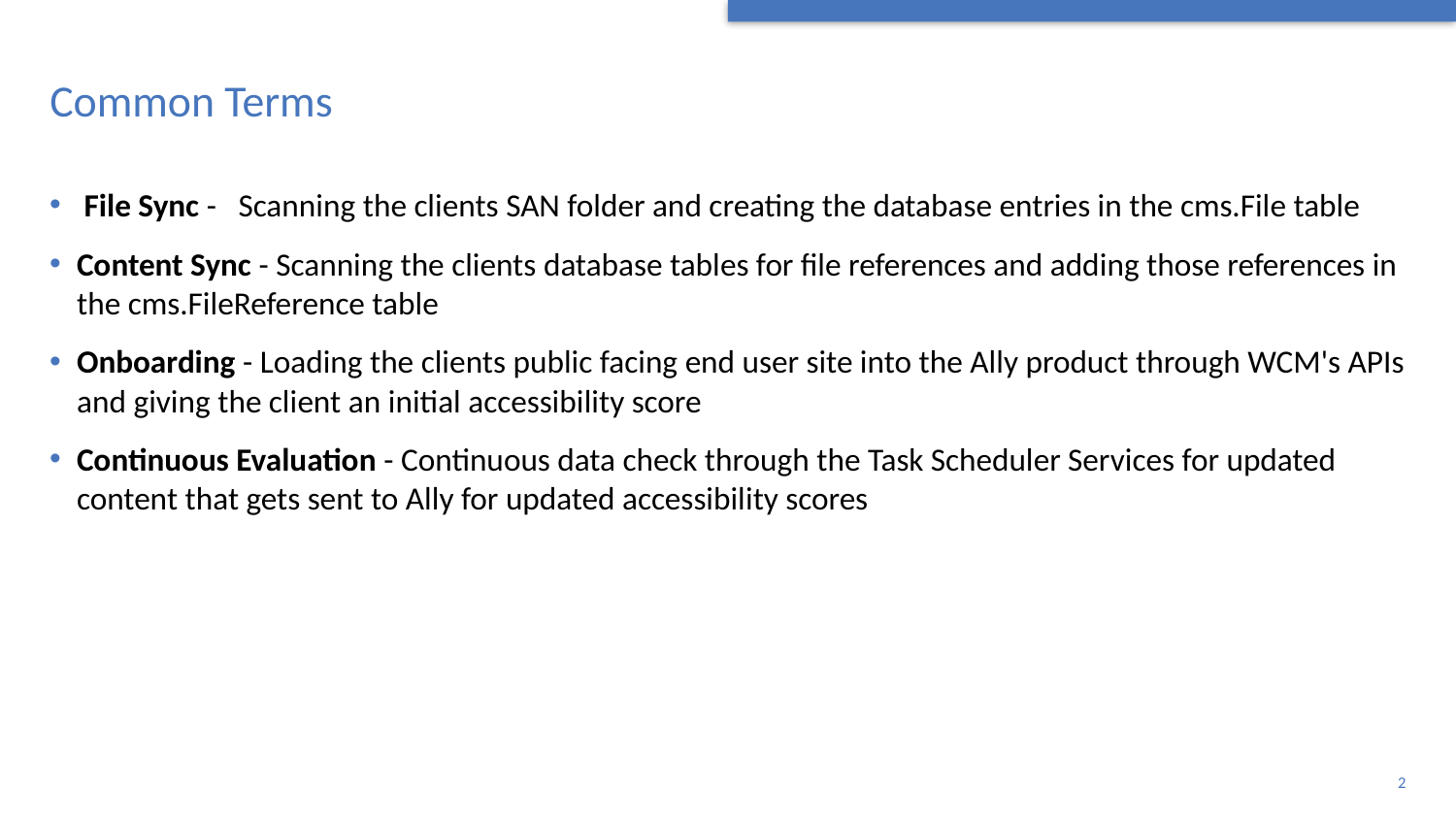

# Common Terms
 File Sync -   Scanning the clients SAN folder and creating the database entries in the cms.File table
Content Sync - Scanning the clients database tables for file references and adding those references in the cms.FileReference table
Onboarding - Loading the clients public facing end user site into the Ally product through WCM's APIs and giving the client an initial accessibility score
Continuous Evaluation - Continuous data check through the Task Scheduler Services for updated content that gets sent to Ally for updated accessibility scores